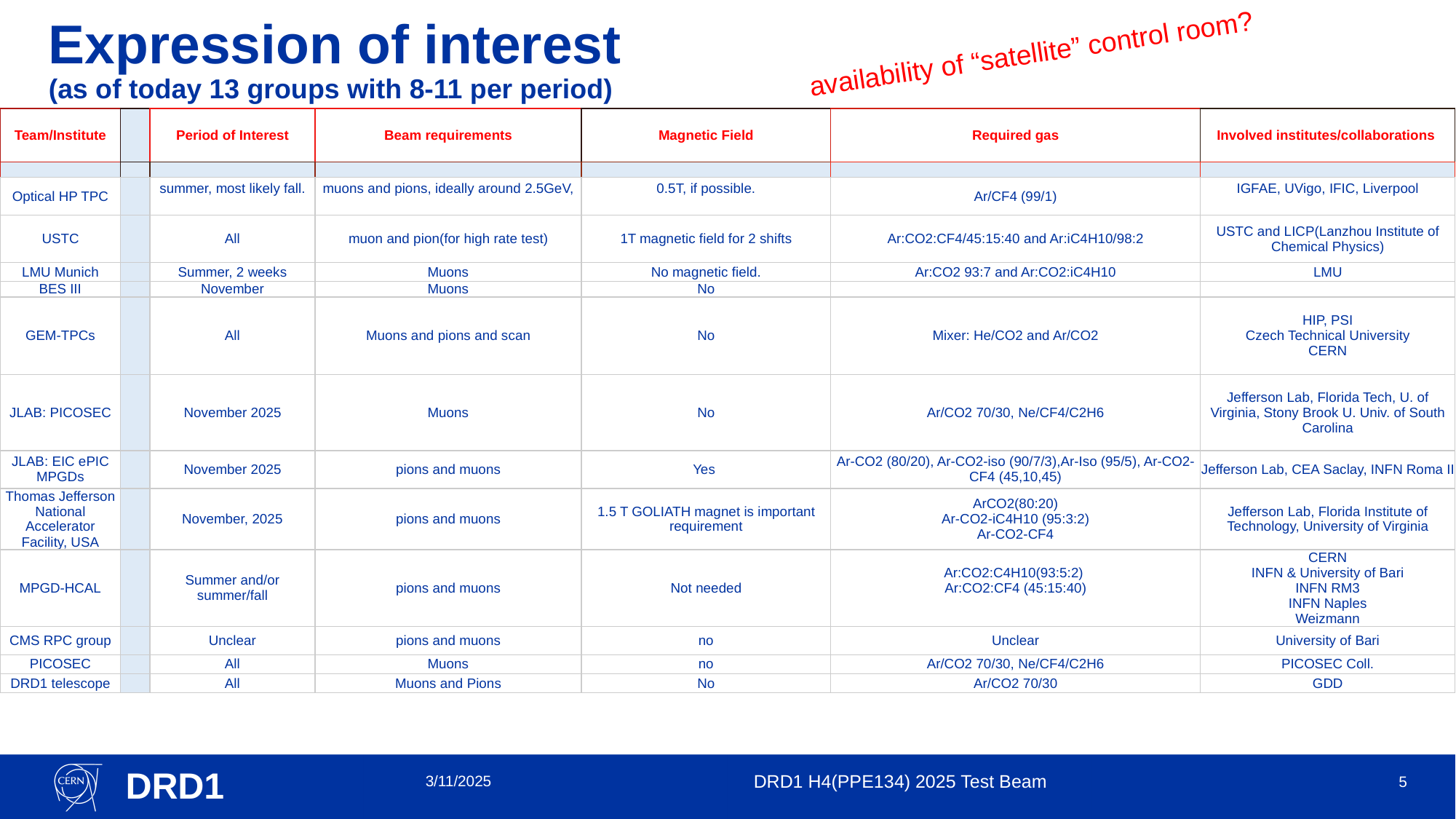

# Expression of interest (as of today 13 groups with 8-11 per period)
availability of “satellite” control room?
| Team/Institute |  | Period of Interest | Beam requirements | Magnetic Field | Required gas | Involved institutes/collaborations |
| --- | --- | --- | --- | --- | --- | --- |
|  |  |  |  |  |  |  |
| Optical HP TPC |  | summer, most likely fall. | muons and pions, ideally around 2.5GeV, | 0.5T, if possible. | Ar/CF4 (99/1) | IGFAE, UVigo, IFIC, Liverpool |
| USTC |  | All | muon and pion(for high rate test) | 1T magnetic field for 2 shifts | Ar:CO2:CF4/45:15:40 and Ar:iC4H10/98:2 | USTC and LICP(Lanzhou Institute of Chemical Physics) |
| LMU Munich |  | Summer, 2 weeks | Muons | No magnetic field. | Ar:CO2 93:7 and Ar:CO2:iC4H10 | LMU |
| BES III |  | November | Muons | No |  |  |
| GEM-TPCs |  | All | Muons and pions and scan | No | Mixer: He/CO2 and Ar/CO2 | HIP, PSI Czech Technical University CERN |
| JLAB: PICOSEC |  | November 2025 | Muons | No | Ar/CO2 70/30, Ne/CF4/C2H6 | Jefferson Lab, Florida Tech, U. of Virginia, Stony Brook U. Univ. of South Carolina |
| JLAB: EIC ePIC MPGDs |  | November 2025 | pions and muons | Yes | Ar-CO2 (80/20), Ar-CO2-iso (90/7/3),Ar-Iso (95/5), Ar-CO2-CF4 (45,10,45) | Jefferson Lab, CEA Saclay, INFN Roma II |
| Thomas Jefferson National Accelerator Facility, USA |  | November, 2025 | pions and muons | 1.5 T GOLIATH magnet is important requirement | ArCO2(80:20) Ar-CO2-iC4H10 (95:3:2) Ar-CO2-CF4 | Jefferson Lab, Florida Institute of Technology, University of Virginia |
| MPGD-HCAL |  | Summer and/or summer/fall | pions and muons | Not needed | Ar:CO2:C4H10(93:5:2) Ar:CO2:CF4 (45:15:40) | CERN INFN & University of Bari INFN RM3 INFN Naples Weizmann |
| CMS RPC group |  | Unclear | pions and muons | no | Unclear | University of Bari |
| PICOSEC |  | All | Muons | no | Ar/CO2 70/30, Ne/CF4/C2H6 | PICOSEC Coll. |
| DRD1 telescope |  | All | Muons and Pions | No | Ar/CO2 70/30 | GDD |
3/11/2025
DRD1 H4(PPE134) 2025 Test Beam​
5